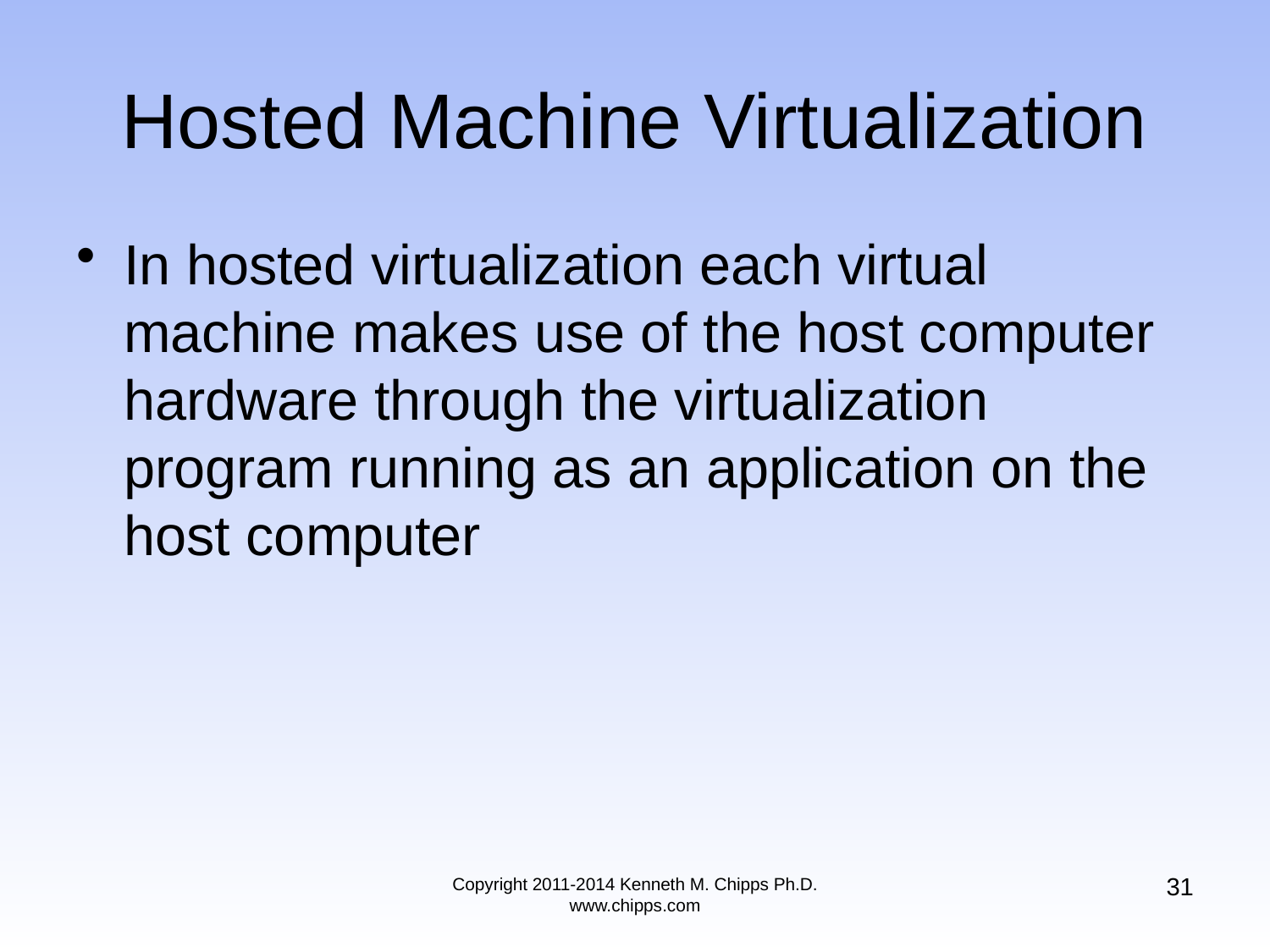

# Hosted Machine Virtualization
In hosted virtualization each virtual machine makes use of the host computer hardware through the virtualization program running as an application on the host computer
31
Copyright 2011-2014 Kenneth M. Chipps Ph.D. www.chipps.com